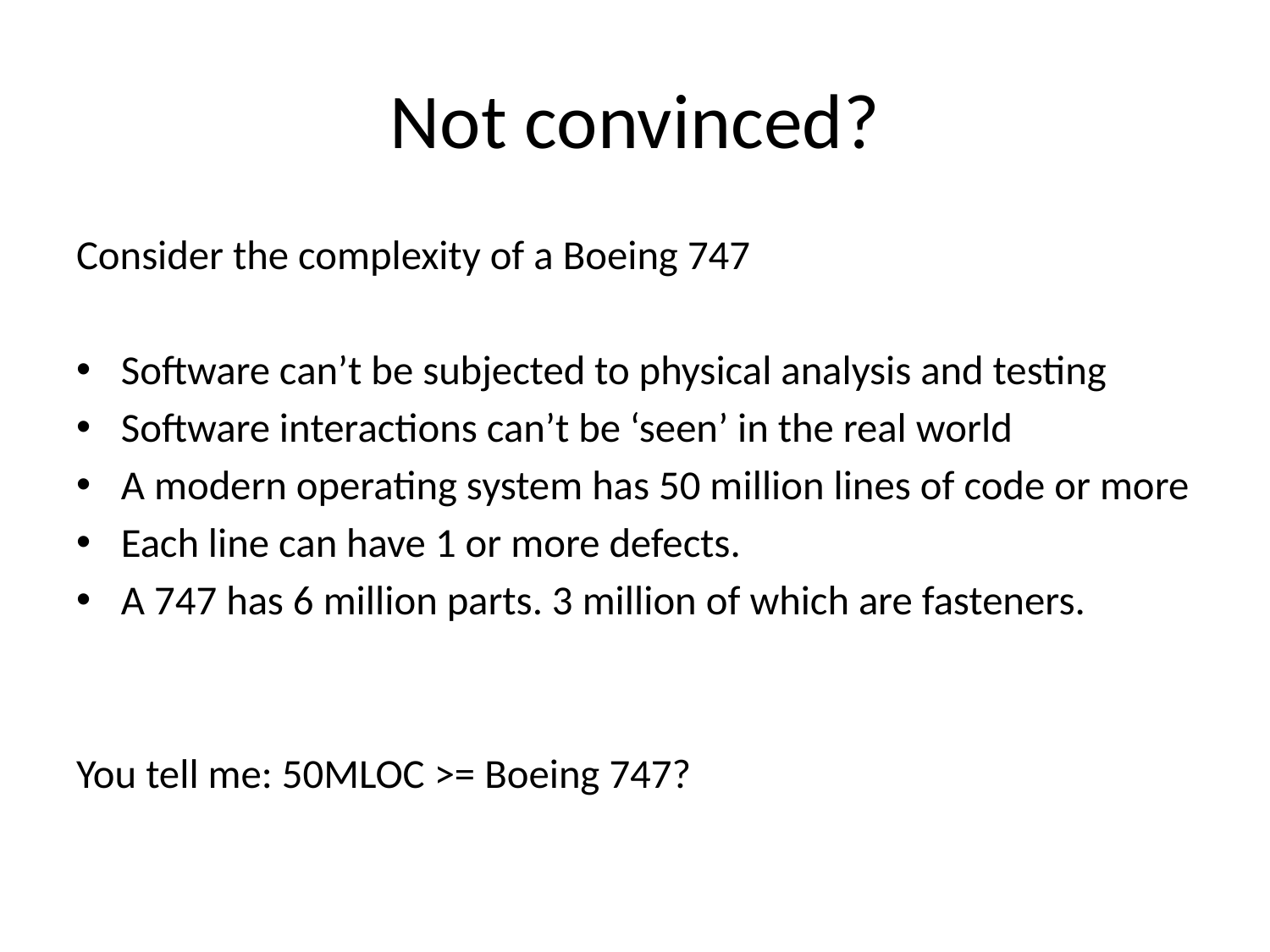

# Not convinced?
Consider the complexity of a Boeing 747

Software can’t be subjected to physical analysis and testing
Software interactions can’t be ‘seen’ in the real world
A modern operating system has 50 million lines of code or more
Each line can have 1 or more defects.
A 747 has 6 million parts. 3 million of which are fasteners.

You tell me: 50MLOC >= Boeing 747?